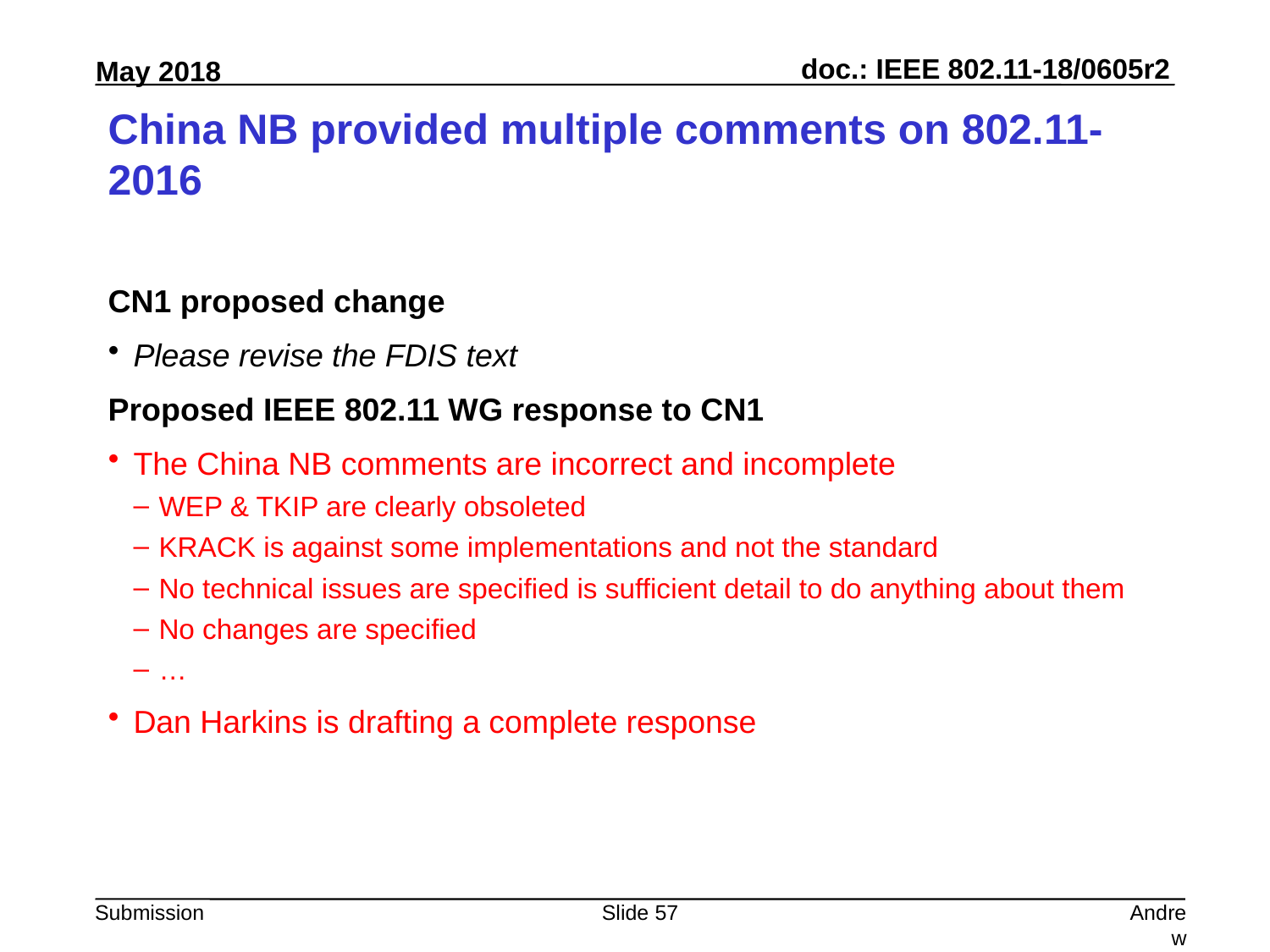

# China NB provided multiple comments on 802.11-2016
CN1 proposed change
Please revise the FDIS text
Proposed IEEE 802.11 WG response to CN1
The China NB comments are incorrect and incomplete
WEP & TKIP are clearly obsoleted
KRACK is against some implementations and not the standard
No technical issues are specified is sufficient detail to do anything about them
No changes are specified
…
Dan Harkins is drafting a complete response
Slide 57
Andrew Myles, Cisco